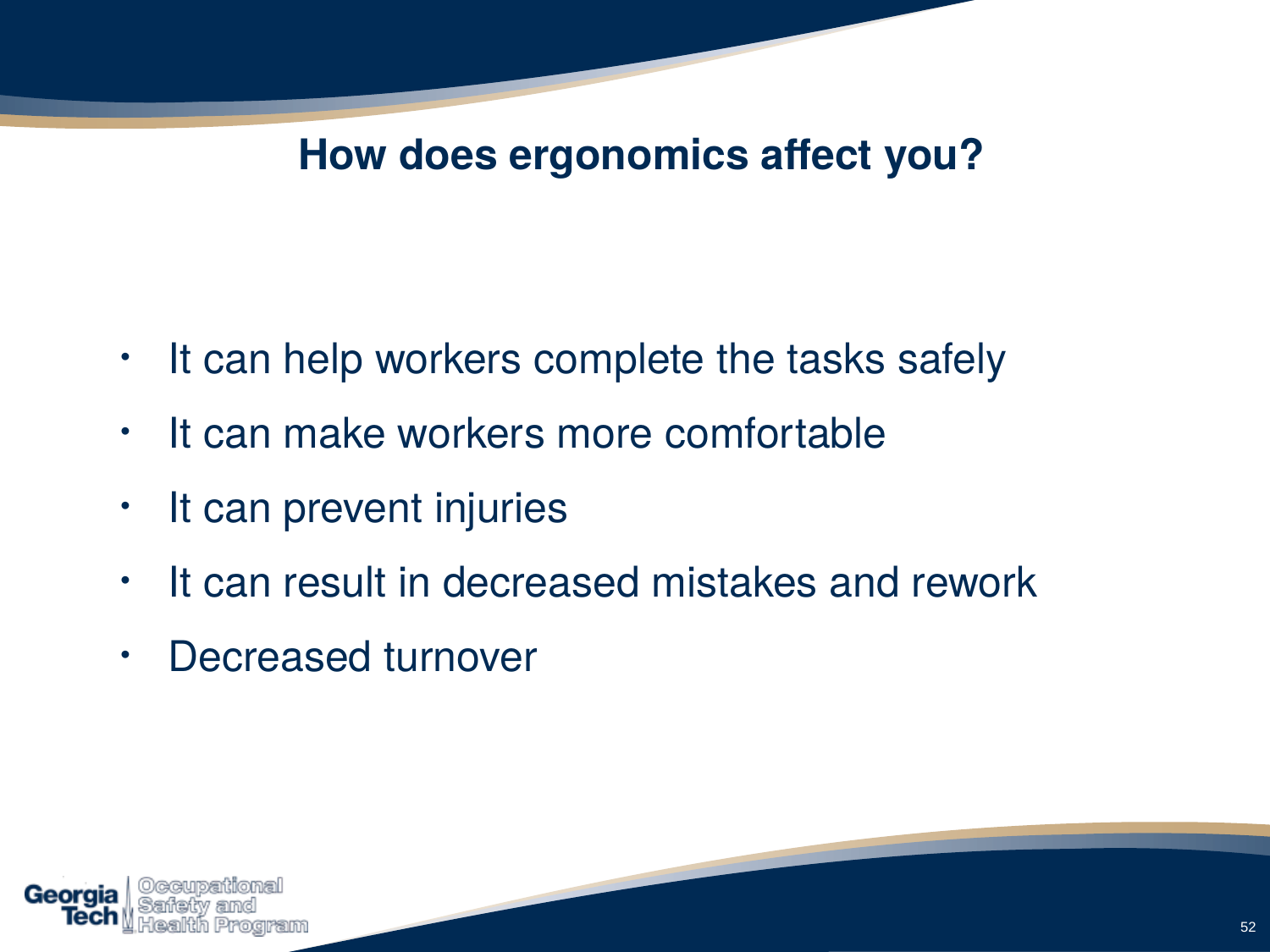

How does ergonomics affect you?
It can help workers complete the tasks safely
It can make workers more comfortable
It can prevent injuries
It can result in decreased mistakes and rework
Decreased turnover
52